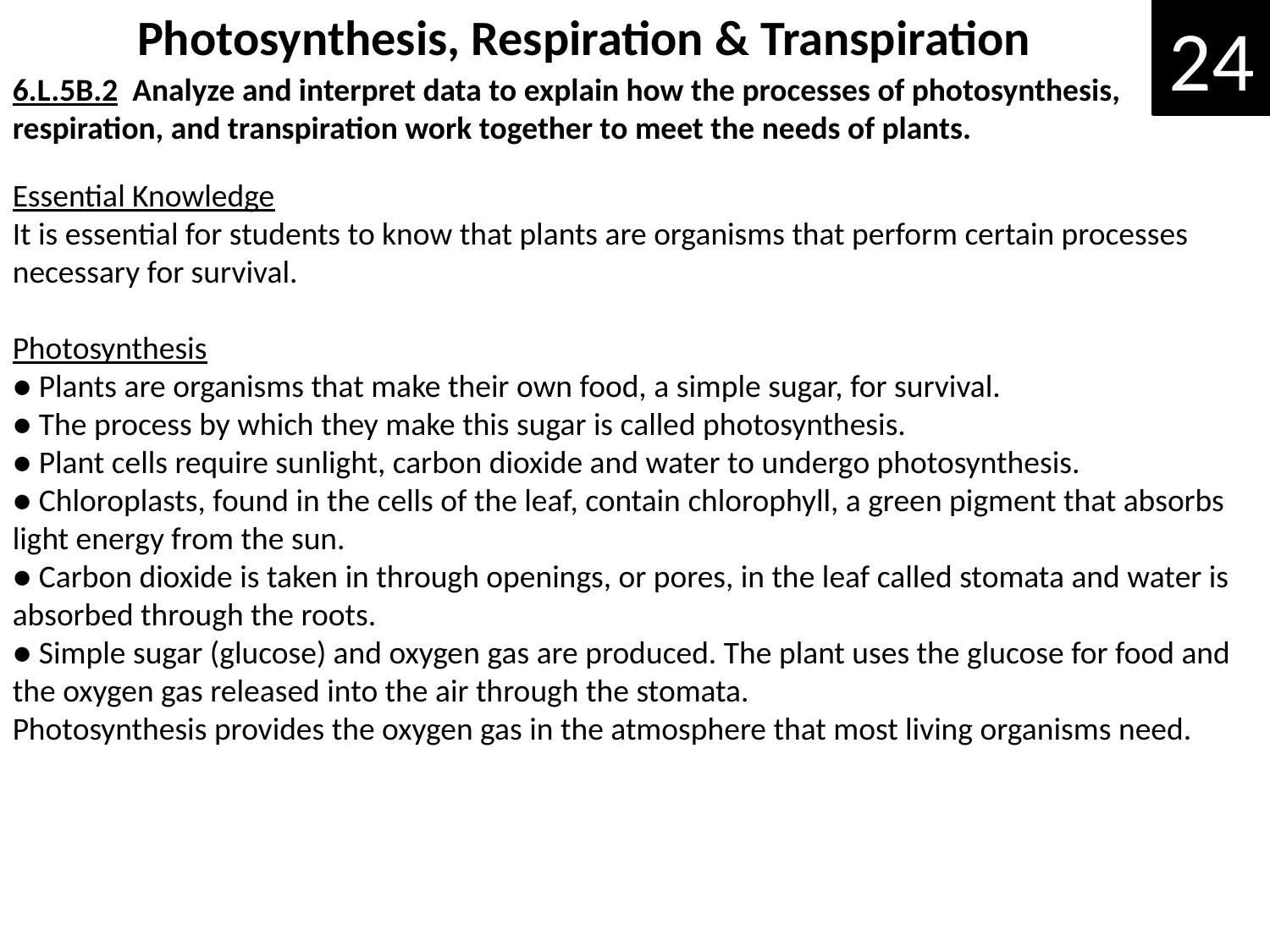

Photosynthesis, Respiration & Transpiration
24
6.L.5B.2  Analyze and interpret data to explain how the processes of photosynthesis, respiration, and transpiration work together to meet the needs of plants. 
​
Essential Knowledge
It is essential for students to know that plants are organisms that perform certain processes necessary for survival.
Photosynthesis
● Plants are organisms that make their own food, a simple sugar, for survival.
● The process by which they make this sugar is called photosynthesis.
● Plant cells require sunlight, carbon dioxide and water to undergo photosynthesis.
● Chloroplasts, found in the cells of the leaf, contain chlorophyll, a green pigment that absorbs light energy from the sun.
● Carbon dioxide is taken in through openings, or pores, in the leaf called stomata and water is absorbed through the roots.
● Simple sugar (glucose) and oxygen gas are produced. The plant uses the glucose for food and the oxygen gas released into the air through the stomata.
Photosynthesis provides the oxygen gas in the atmosphere that most living organisms need.